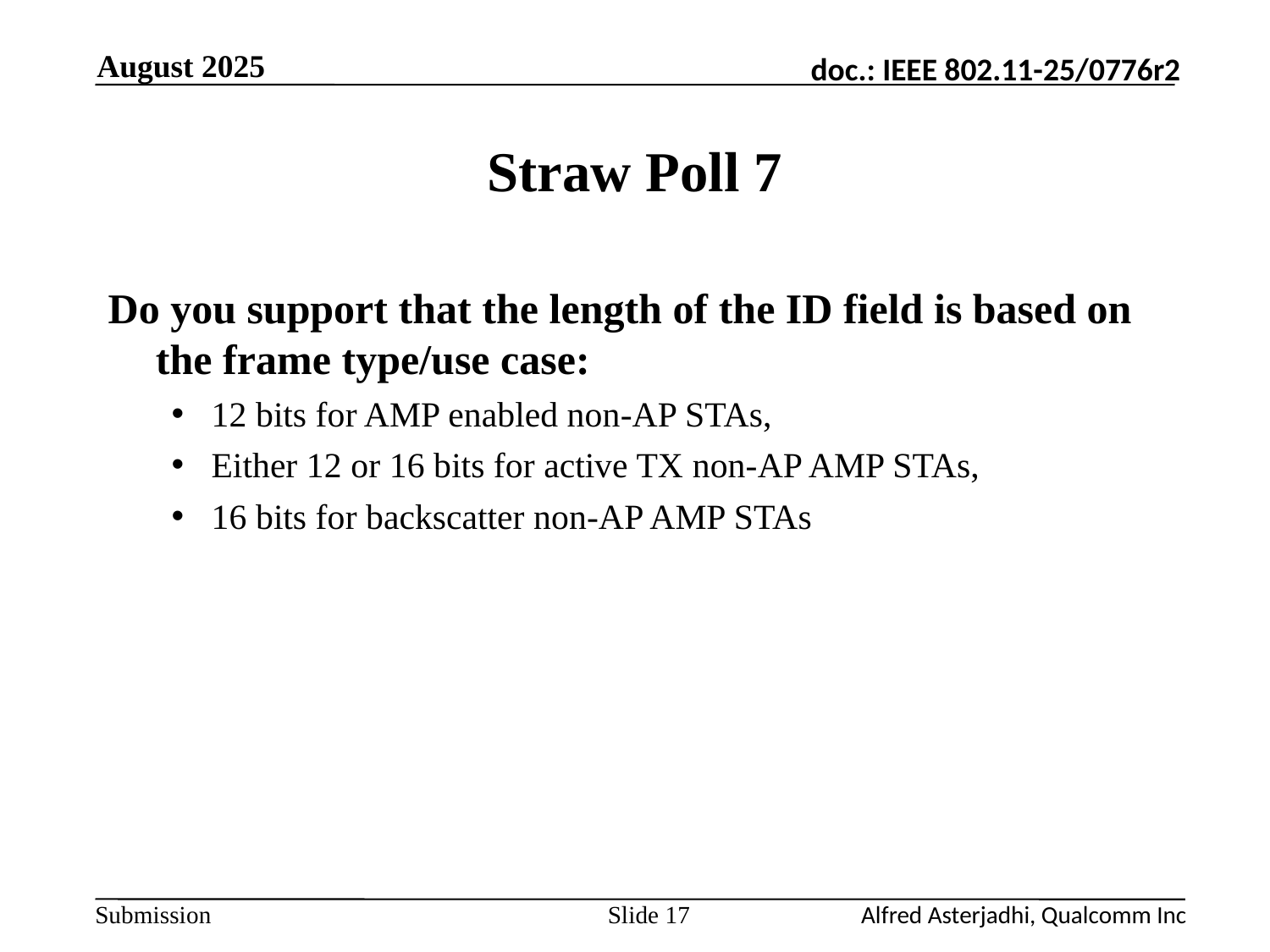

August 2025
# Straw Poll 7
Do you support that the length of the ID field is based on the frame type/use case:
12 bits for AMP enabled non-AP STAs,
Either 12 or 16 bits for active TX non-AP AMP STAs,
16 bits for backscatter non-AP AMP STAs
Slide 17
Alfred Asterjadhi, Qualcomm Inc